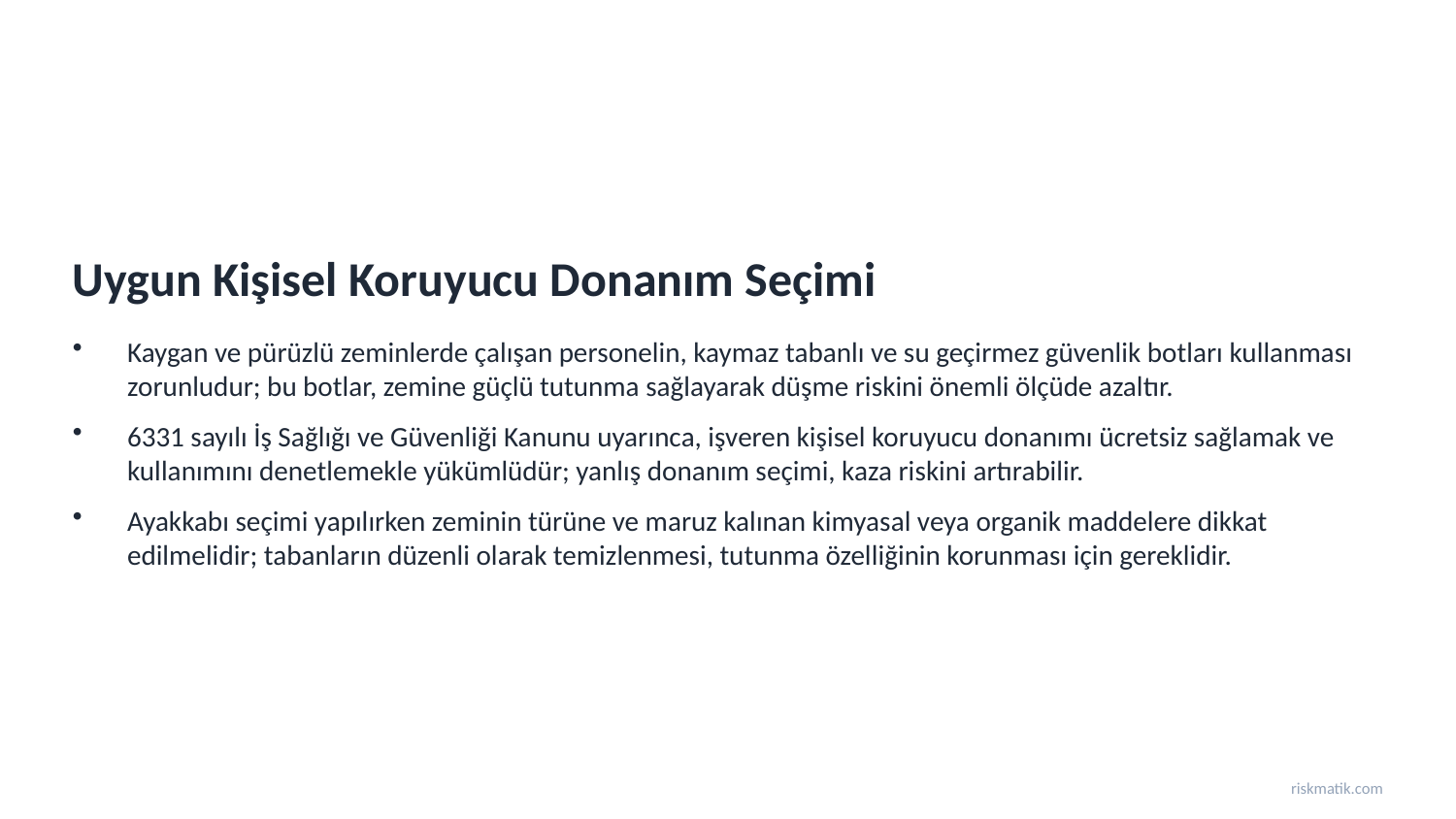

Uygun Kişisel Koruyucu Donanım Seçimi
Kaygan ve pürüzlü zeminlerde çalışan personelin, kaymaz tabanlı ve su geçirmez güvenlik botları kullanması zorunludur; bu botlar, zemine güçlü tutunma sağlayarak düşme riskini önemli ölçüde azaltır.
6331 sayılı İş Sağlığı ve Güvenliği Kanunu uyarınca, işveren kişisel koruyucu donanımı ücretsiz sağlamak ve kullanımını denetlemekle yükümlüdür; yanlış donanım seçimi, kaza riskini artırabilir.
Ayakkabı seçimi yapılırken zeminin türüne ve maruz kalınan kimyasal veya organik maddelere dikkat edilmelidir; tabanların düzenli olarak temizlenmesi, tutunma özelliğinin korunması için gereklidir.
riskmatik.com